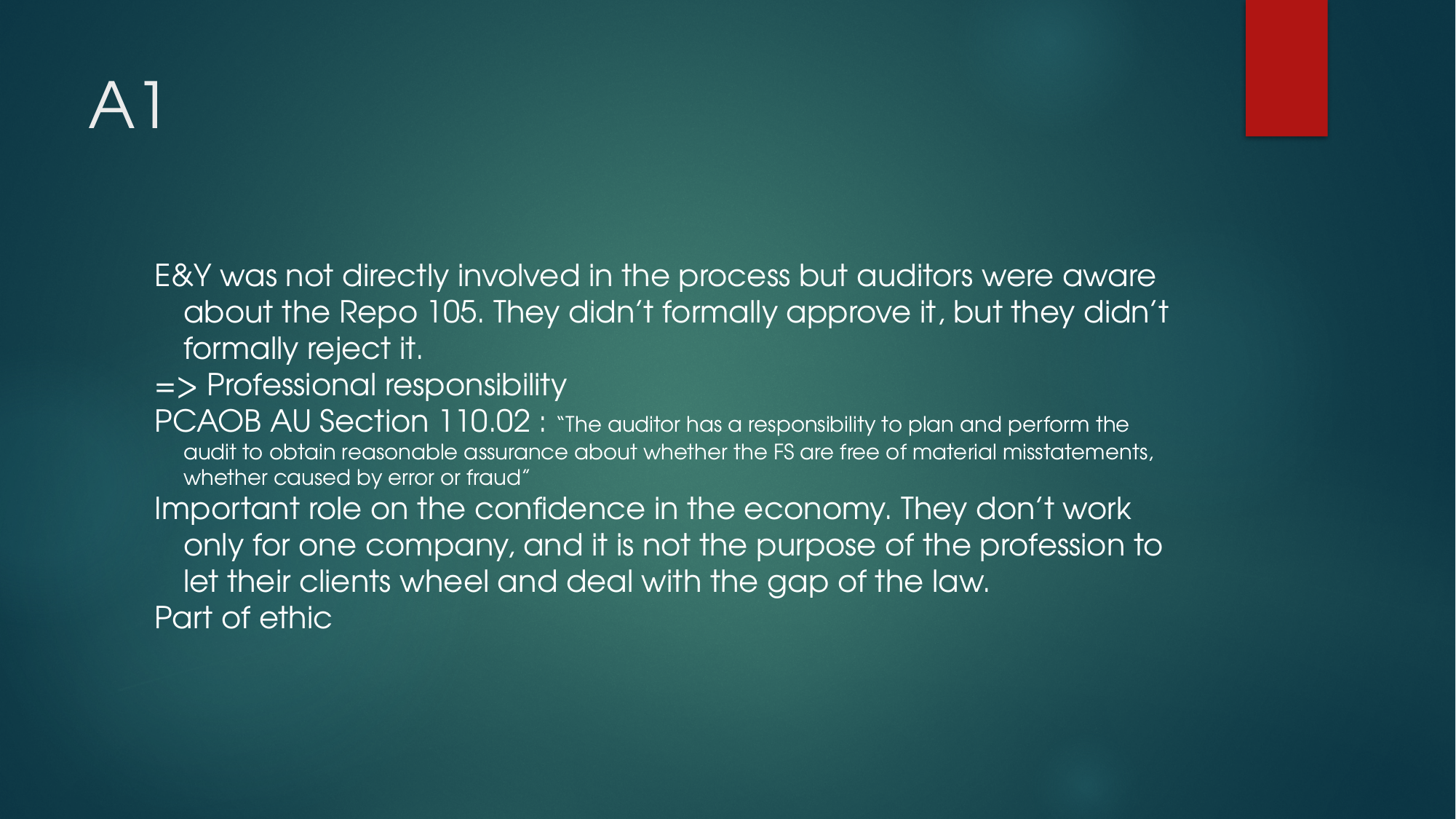

# A1
E&Y was not directly involved in the process but auditors were aware about the Repo 105. They didn’t formally approve it, but they didn’t formally reject it.
=> Professional responsibility
PCAOB AU Section 110.02 : “The auditor has a responsibility to plan and perform the audit to obtain reasonable assurance about whether the FS are free of material misstatements, whether caused by error or fraud”
Important role on the confidence in the economy. They don’t work only for one company, and it is not the purpose of the profession to let their clients wheel and deal with the gap of the law.
Part of ethic